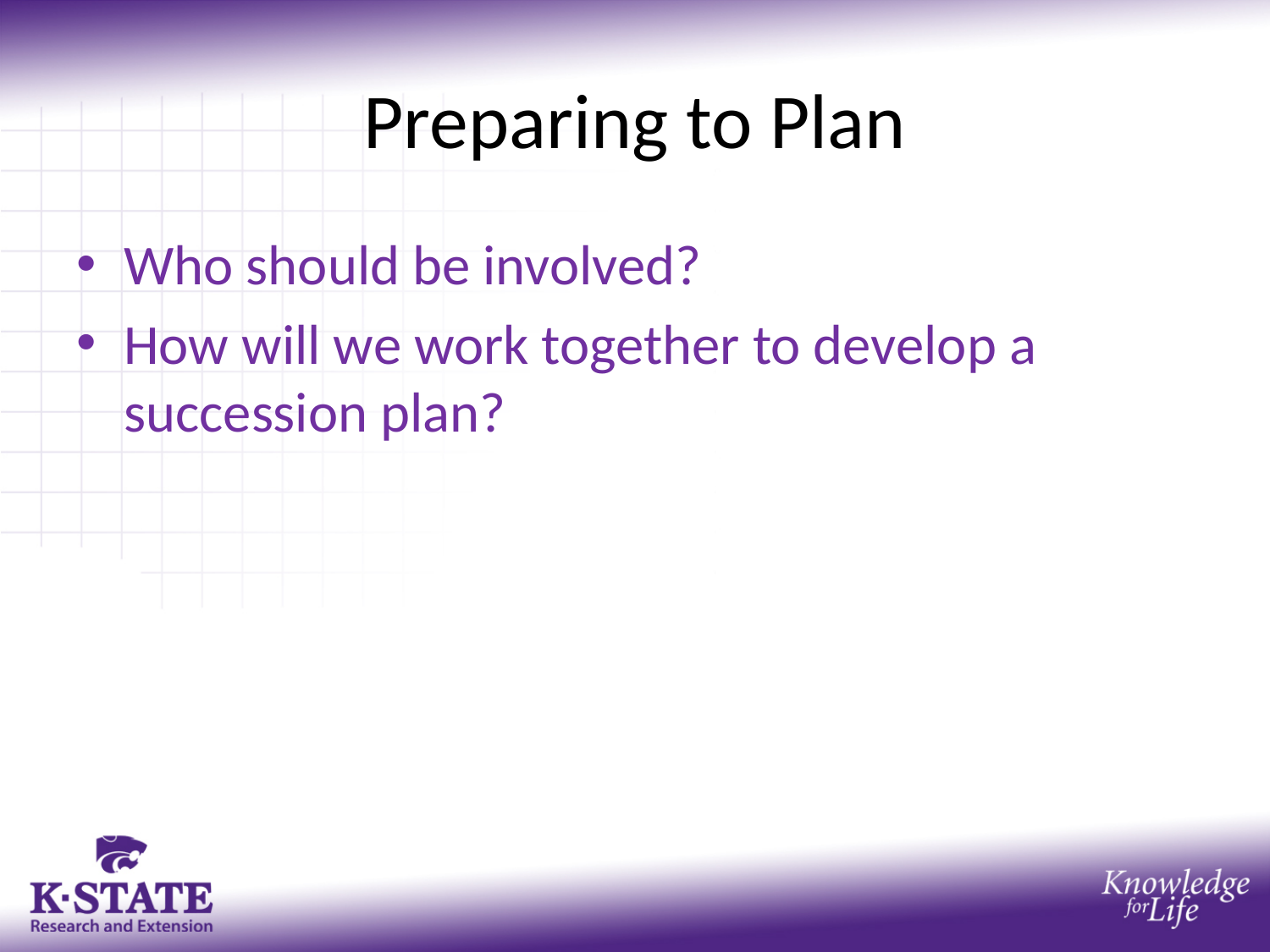

# Preparing to Plan
Who should be involved?
How will we work together to develop a succession plan?